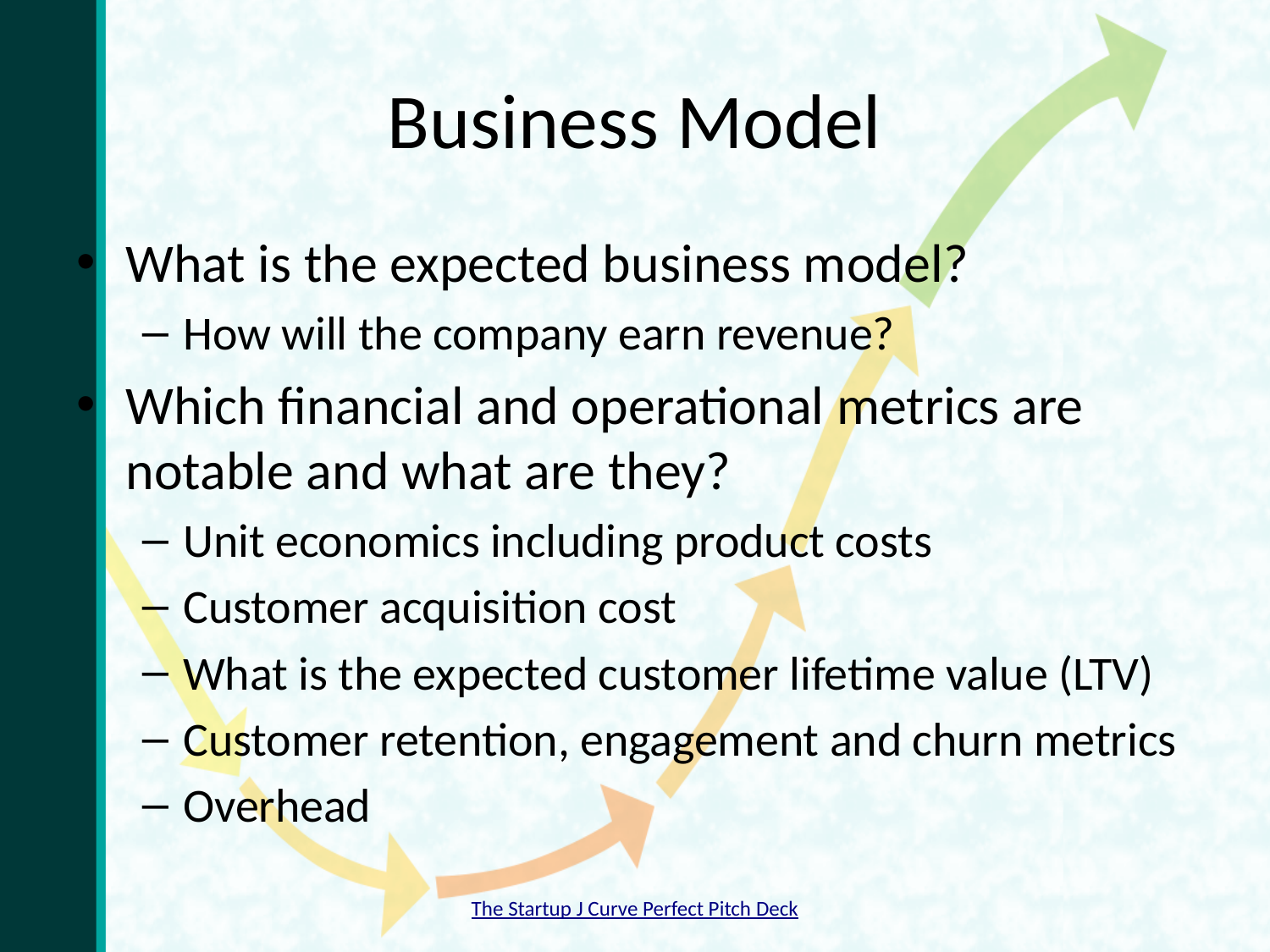

# Business Model
What is the expected business model?
How will the company earn revenue?
Which financial and operational metrics are notable and what are they?
Unit economics including product costs
Customer acquisition cost
What is the expected customer lifetime value (LTV)
Customer retention, engagement and churn metrics
Overhead